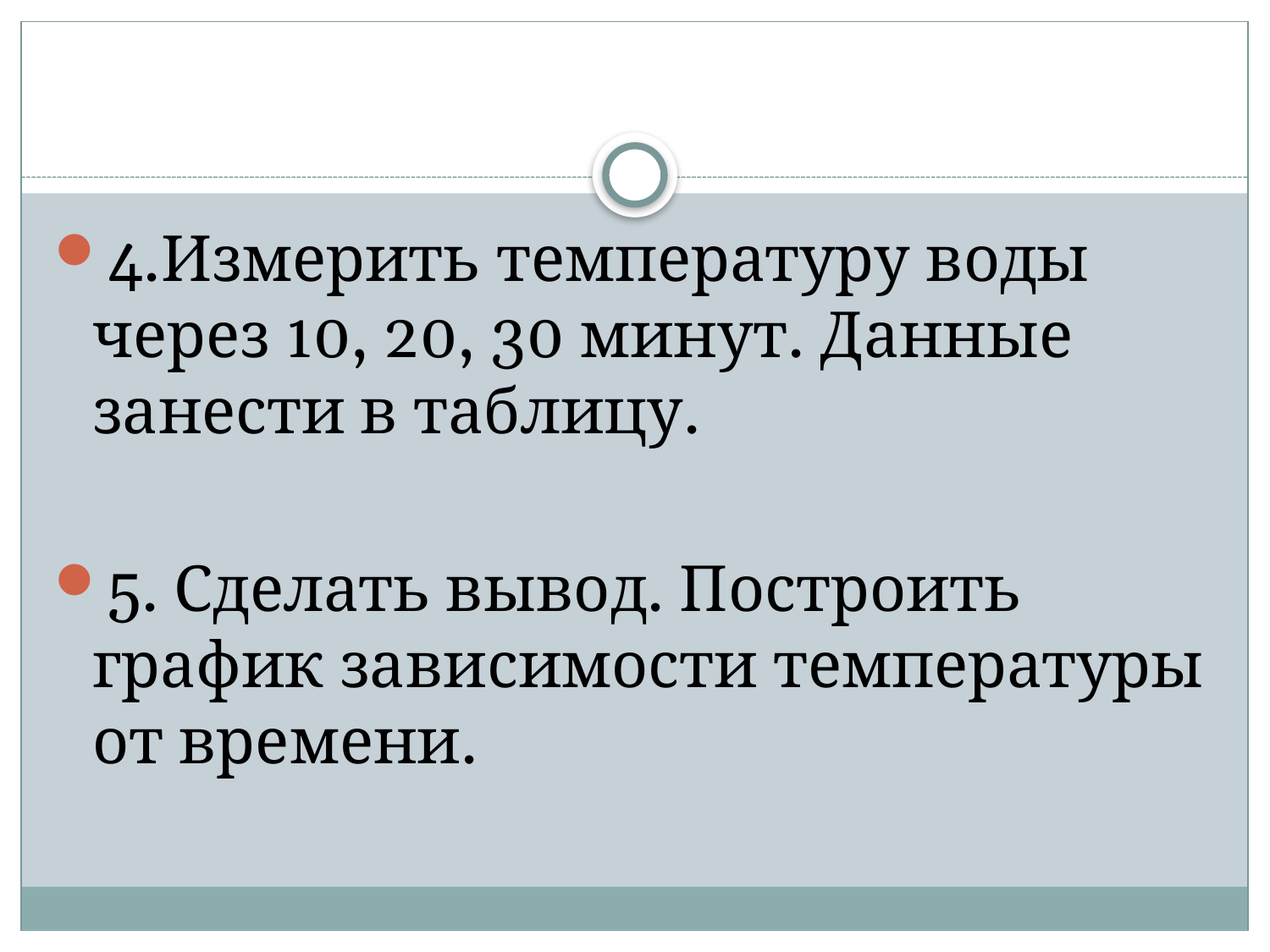

#
4.Измерить температуру воды через 10, 20, 30 минут. Данные занести в таблицу.

5. Сделать вывод. Построить график зависимости температуры от времени.